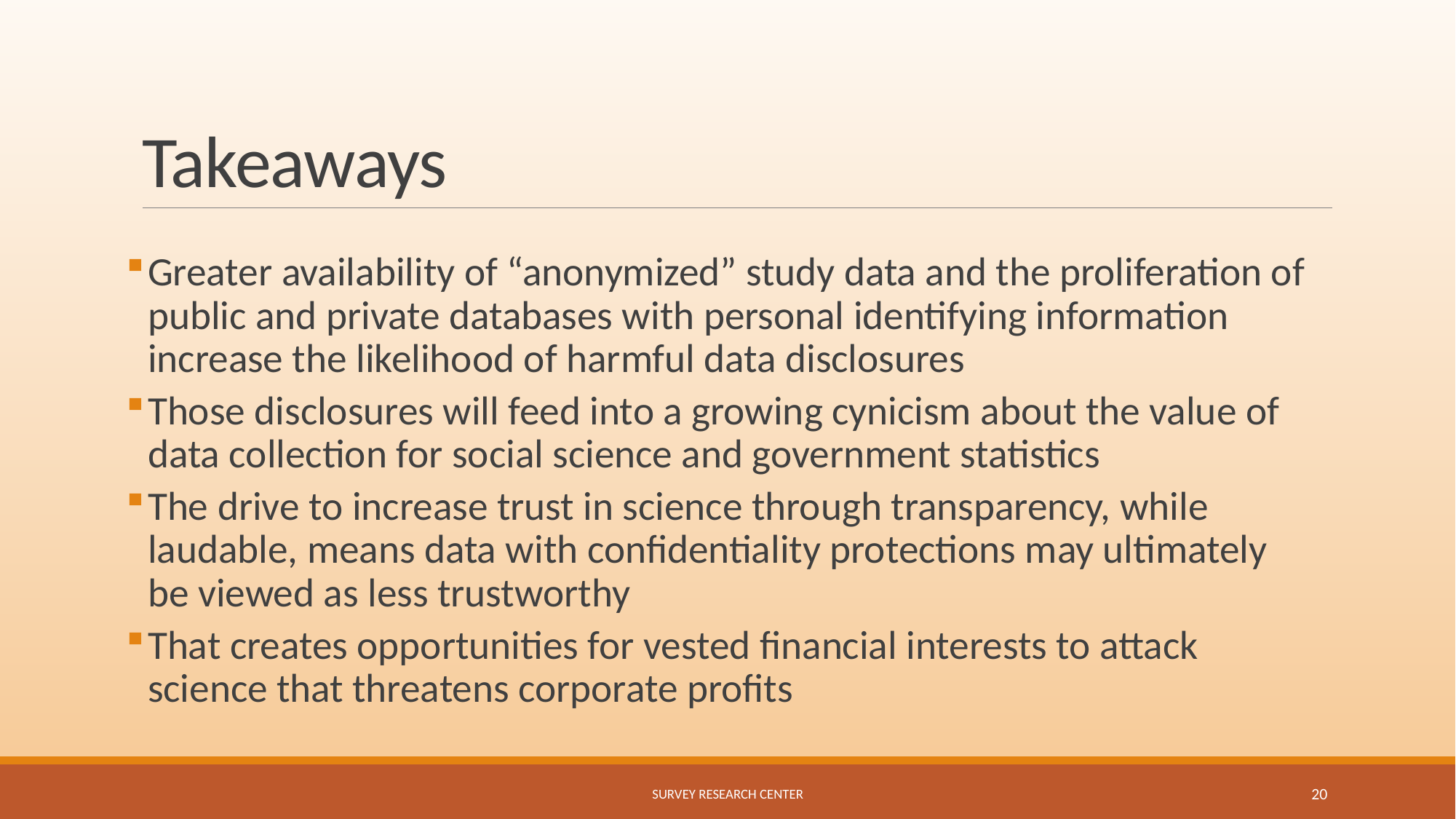

# Takeaways
Greater availability of “anonymized” study data and the proliferation of public and private databases with personal identifying information increase the likelihood of harmful data disclosures
Those disclosures will feed into a growing cynicism about the value of data collection for social science and government statistics
The drive to increase trust in science through transparency, while laudable, means data with confidentiality protections may ultimately be viewed as less trustworthy
That creates opportunities for vested financial interests to attack science that threatens corporate profits
Survey Research Center
20